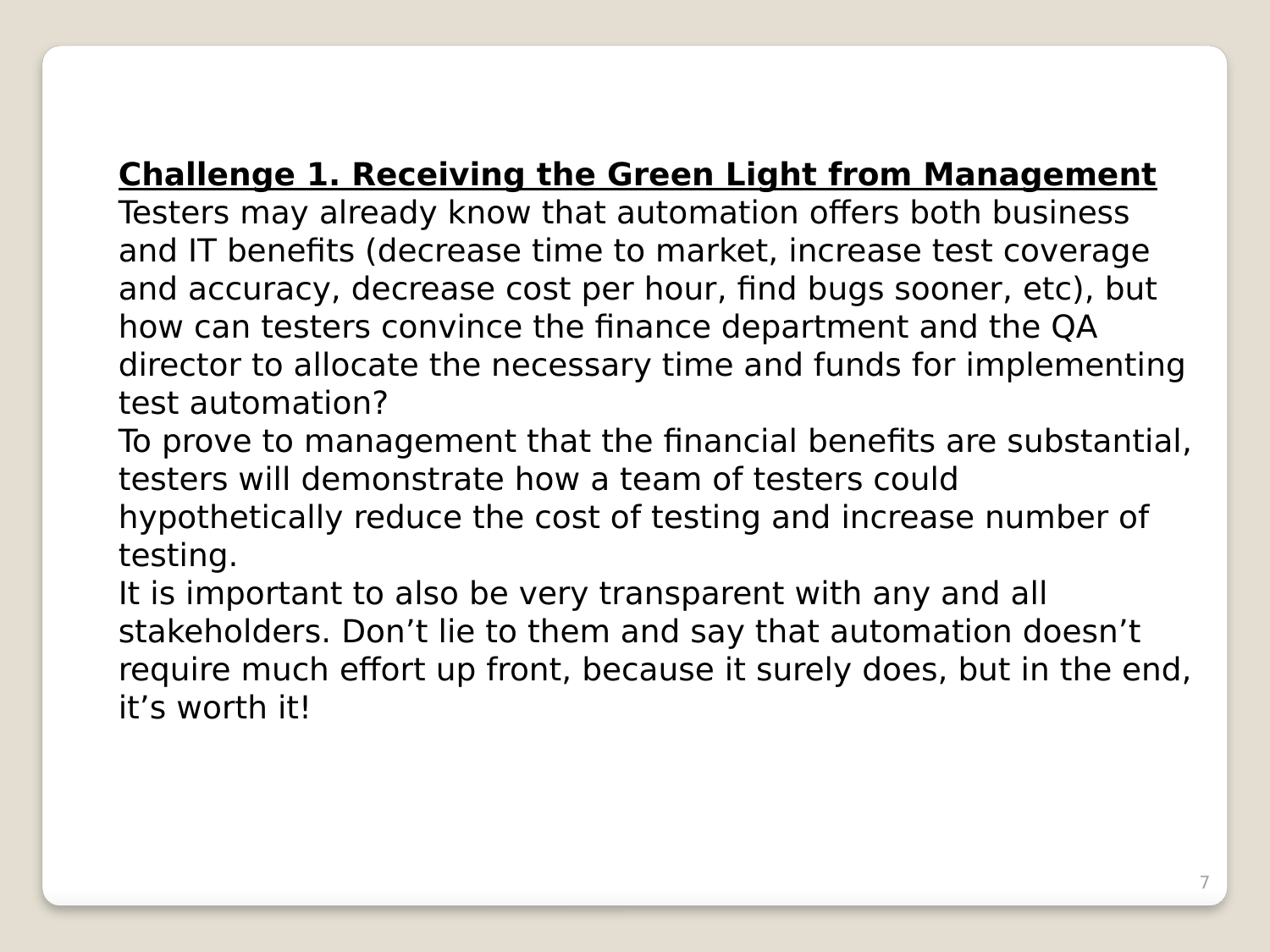

Challenge 1. Receiving the Green Light from Management
Testers may already know that automation offers both business and IT benefits (decrease time to market, increase test coverage and accuracy, decrease cost per hour, find bugs sooner, etc), but how can testers convince the finance department and the QA director to allocate the necessary time and funds for implementing test automation?
To prove to management that the financial benefits are substantial, testers will demonstrate how a team of testers could hypothetically reduce the cost of testing and increase number of testing.
It is important to also be very transparent with any and all stakeholders. Don’t lie to them and say that automation doesn’t require much effort up front, because it surely does, but in the end, it’s worth it!
7